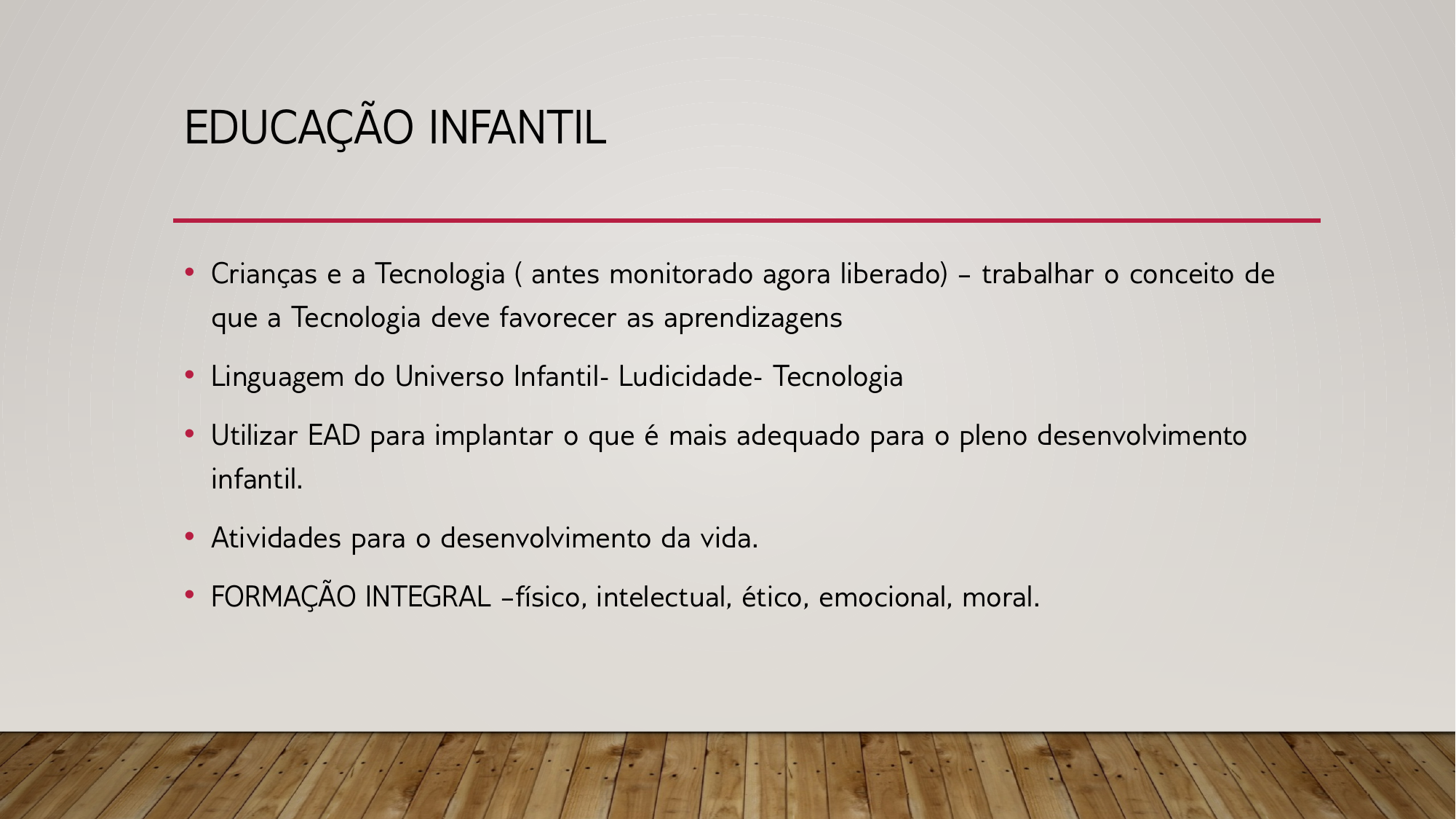

# Educação infantil
Crianças e a Tecnologia ( antes monitorado agora liberado) – trabalhar o conceito de que a Tecnologia deve favorecer as aprendizagens
Linguagem do Universo Infantil- Ludicidade- Tecnologia
Utilizar EAD para implantar o que é mais adequado para o pleno desenvolvimento infantil.
Atividades para o desenvolvimento da vida.
FORMAÇÃO INTEGRAL –físico, intelectual, ético, emocional, moral.